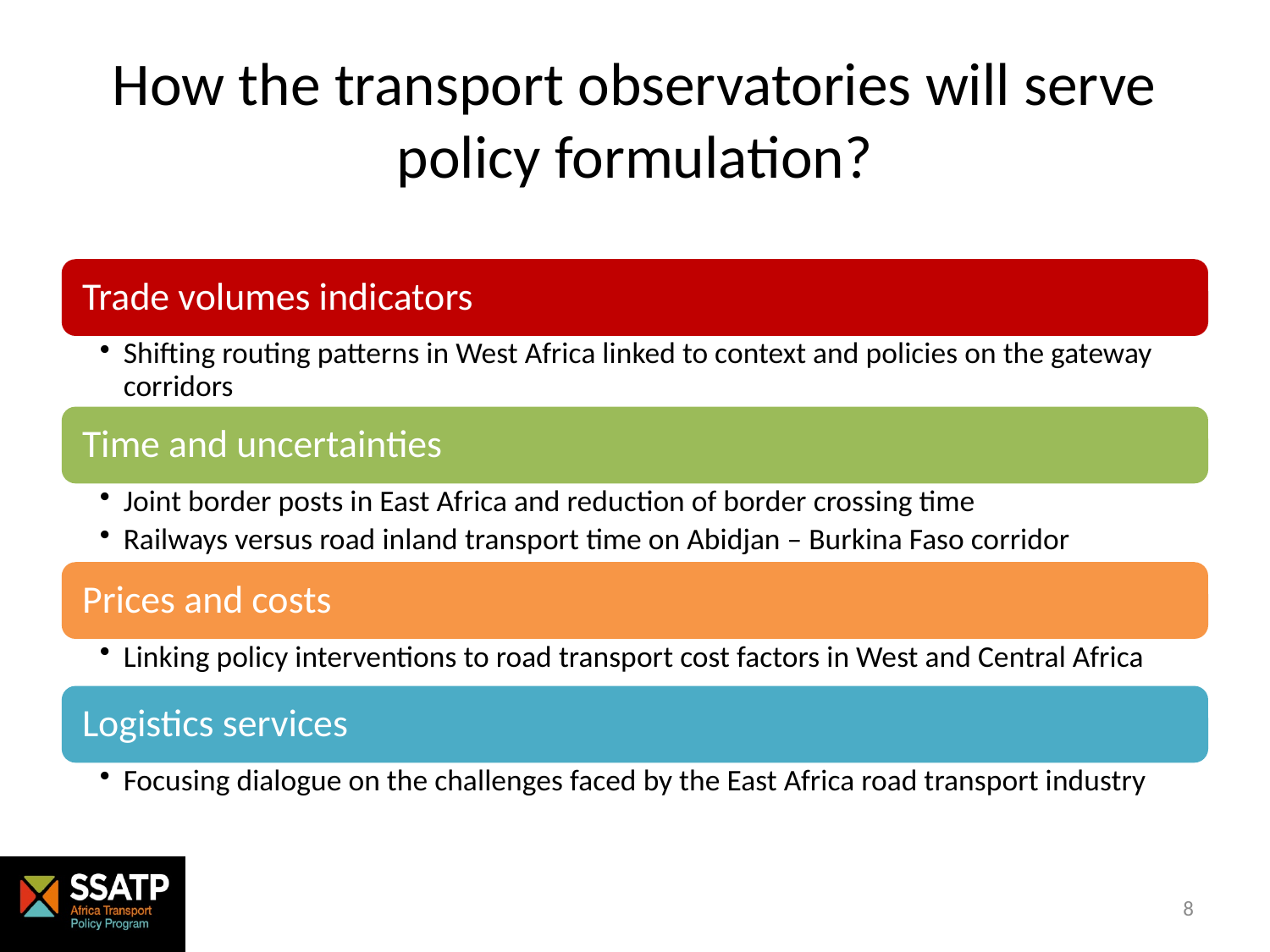

# How the transport observatories will serve policy formulation?
Trade volumes indicators
Shifting routing patterns in West Africa linked to context and policies on the gateway corridors
Time and uncertainties
Joint border posts in East Africa and reduction of border crossing time
Railways versus road inland transport time on Abidjan – Burkina Faso corridor
Prices and costs
Linking policy interventions to road transport cost factors in West and Central Africa
Logistics services
Focusing dialogue on the challenges faced by the East Africa road transport industry
8